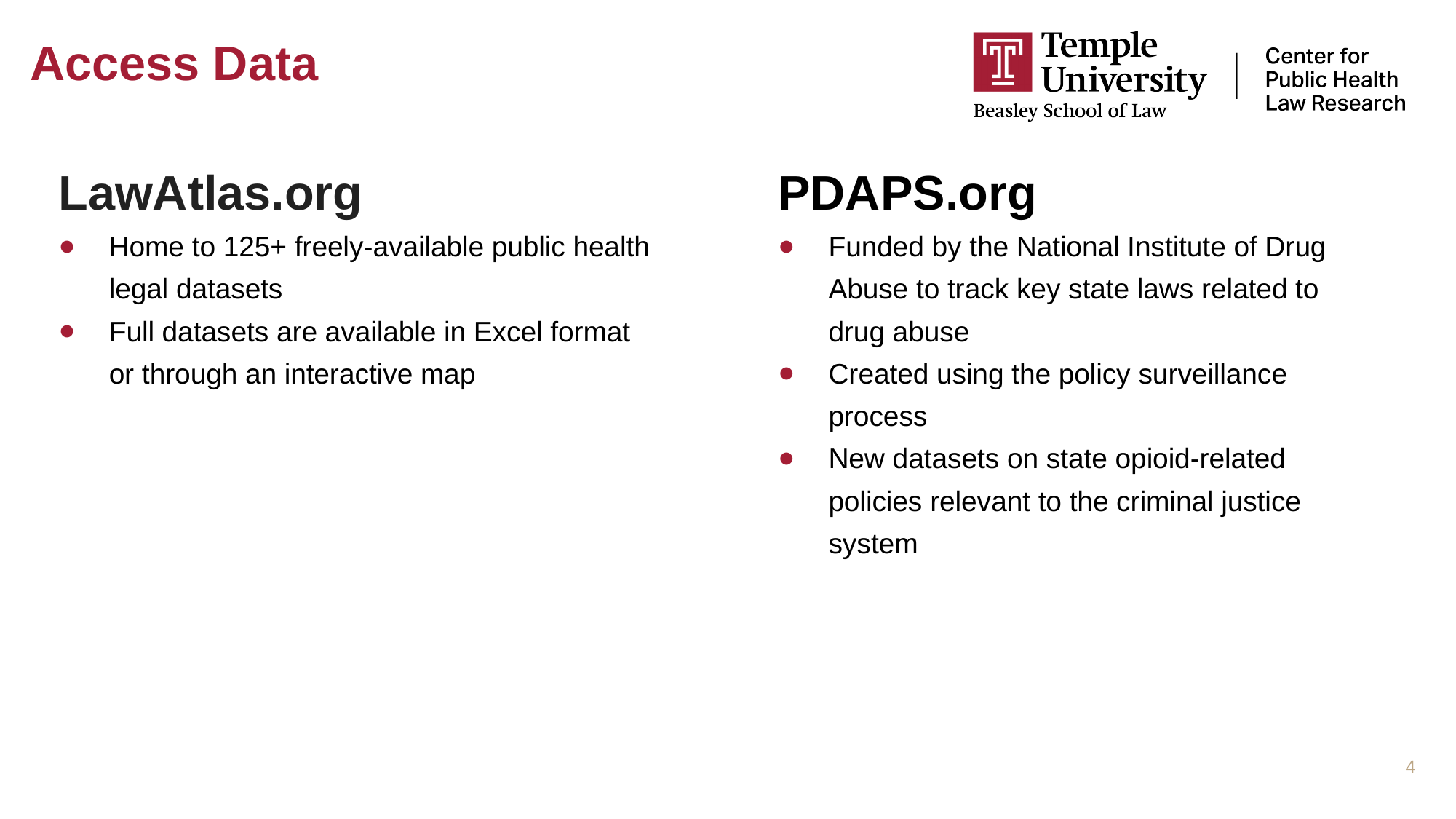

# Access Data
LawAtlas.org
Home to 125+ freely-available public health legal datasets
Full datasets are available in Excel format or through an interactive map
PDAPS.org
Funded by the National Institute of Drug Abuse to track key state laws related to drug abuse
Created using the policy surveillance process
New datasets on state opioid-related policies relevant to the criminal justice system